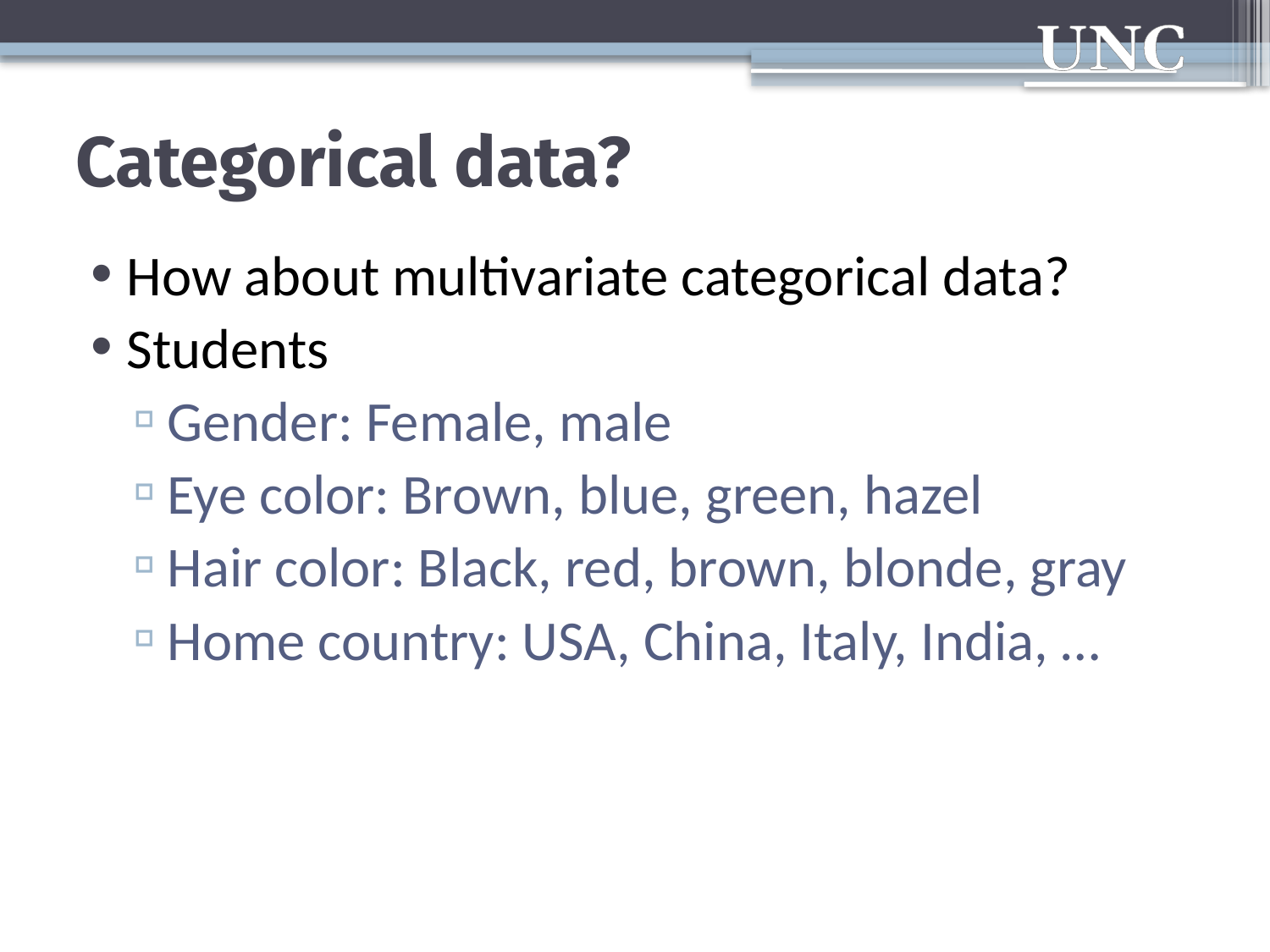

# Categorical data?
How about multivariate categorical data?
Students
Gender: Female, male
Eye color: Brown, blue, green, hazel
Hair color: Black, red, brown, blonde, gray
Home country: USA, China, Italy, India, …